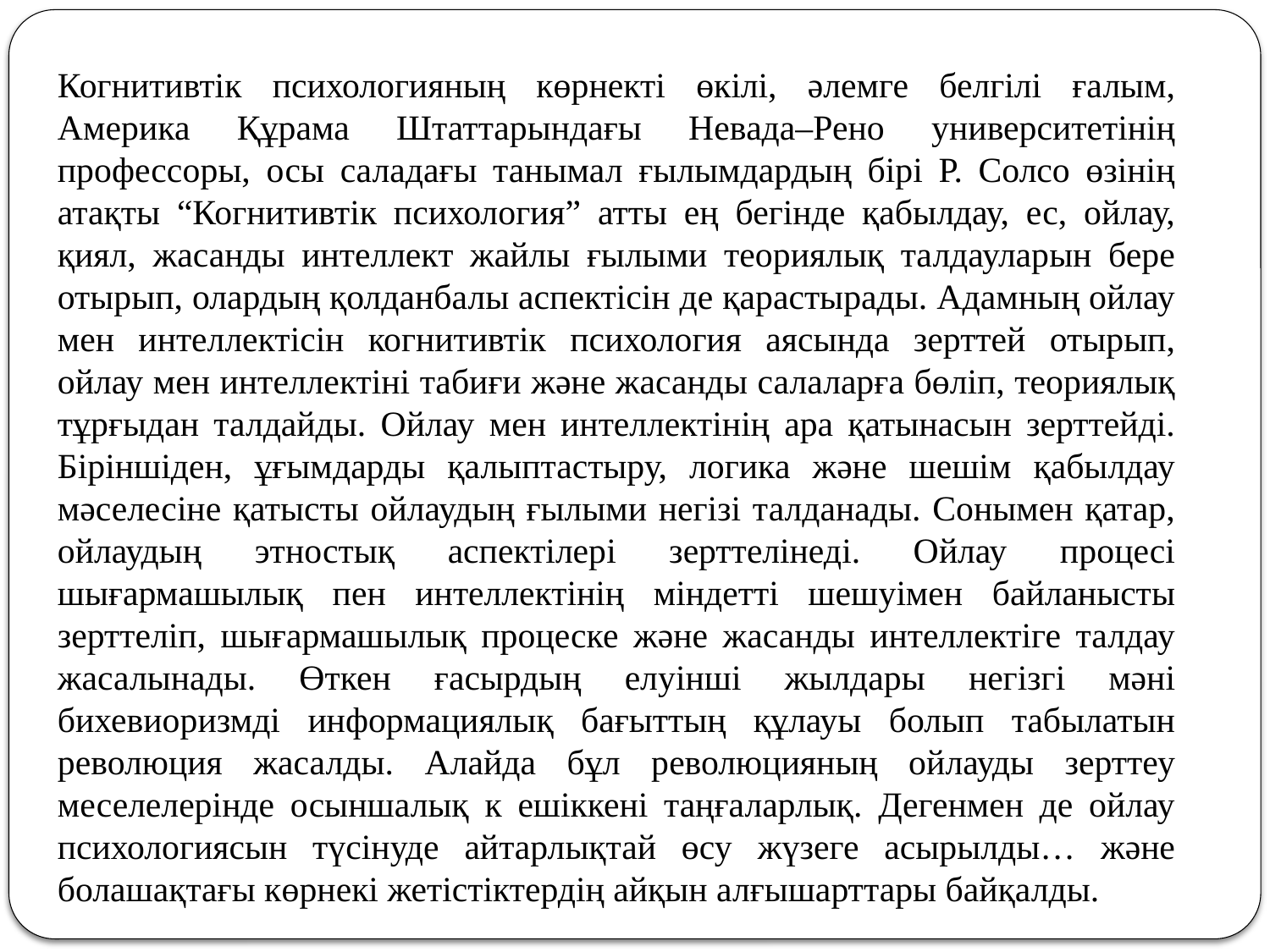

Когнитивтік психологияның көрнекті өкілі, әлемге белгілі ғалым, Америка Құрама Штаттарындағы Невада–Рено университетінің профессоры, осы саладағы танымал ғылымдардың бірі Р. Солсо өзінің атақты “Когнитивтік психология” атты ең бегінде қабылдау, ес, ойлау, қиял, жасанды интеллект жайлы ғылыми теориялық талдауларын бере отырып, олардың қолданбалы аспектісін де қарастырады. Адамның ойлау мен интеллектісін когнитивтік психология аясында зерттей отырып, ойлау мен интеллектіні табиғи және жасанды салаларға бөліп, теориялық тұрғыдан талдайды. Ойлау мен интеллектінің ара қатынасын зерттейді. Біріншіден, ұғымдарды қалыптастыру, логика және шешім қабылдау мәселесіне қатысты ойлаудың ғылыми негізі талданады. Сонымен қатар, ойлаудың этностық аспектілері зерттелінеді. Ойлау процесі шығармашылық пен интеллектінің міндетті шешуімен байланысты зерттеліп, шығармашылық процеске және жасанды интеллектіге талдау жасалынады. Өткен ғасырдың елуінші жылдары негізгі мәні бихевиоризмді информациялық бағыттың құлауы болып табылатын революция жасалды. Алайда бұл революцияның ойлауды зерттеу меселелерінде осыншалық к ешіккені таңғаларлық. Дегенмен де ойлау психологиясын түсінуде айтарлықтай өсу жүзеге асырылды… және болашақтағы көрнекі жетістіктердің айқын алғышарттары байқалды.